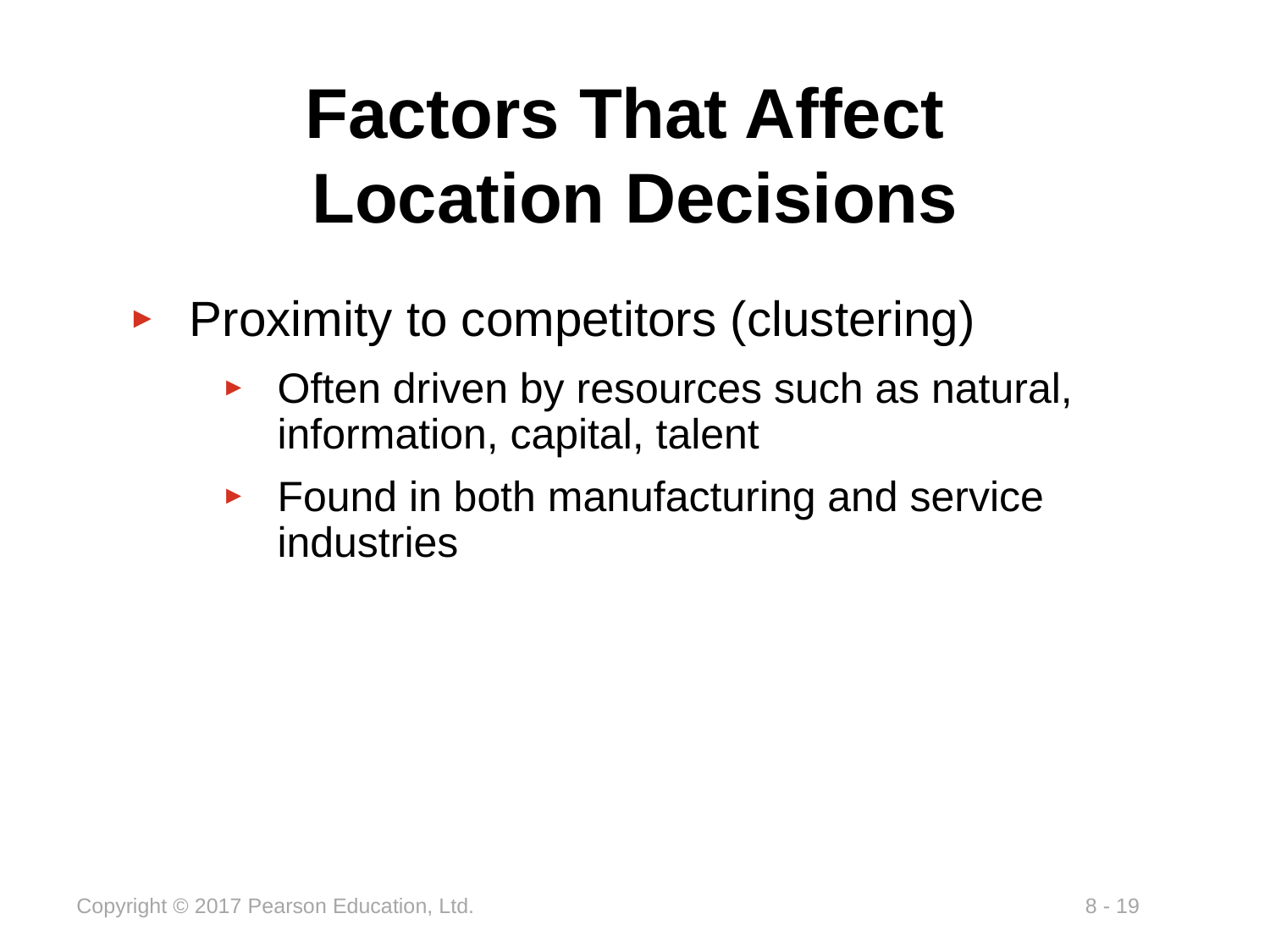

# Factors That Affect Location Decisions
Proximity to competitors (clustering)
Often driven by resources such as natural, information, capital, talent
Found in both manufacturing and service industries